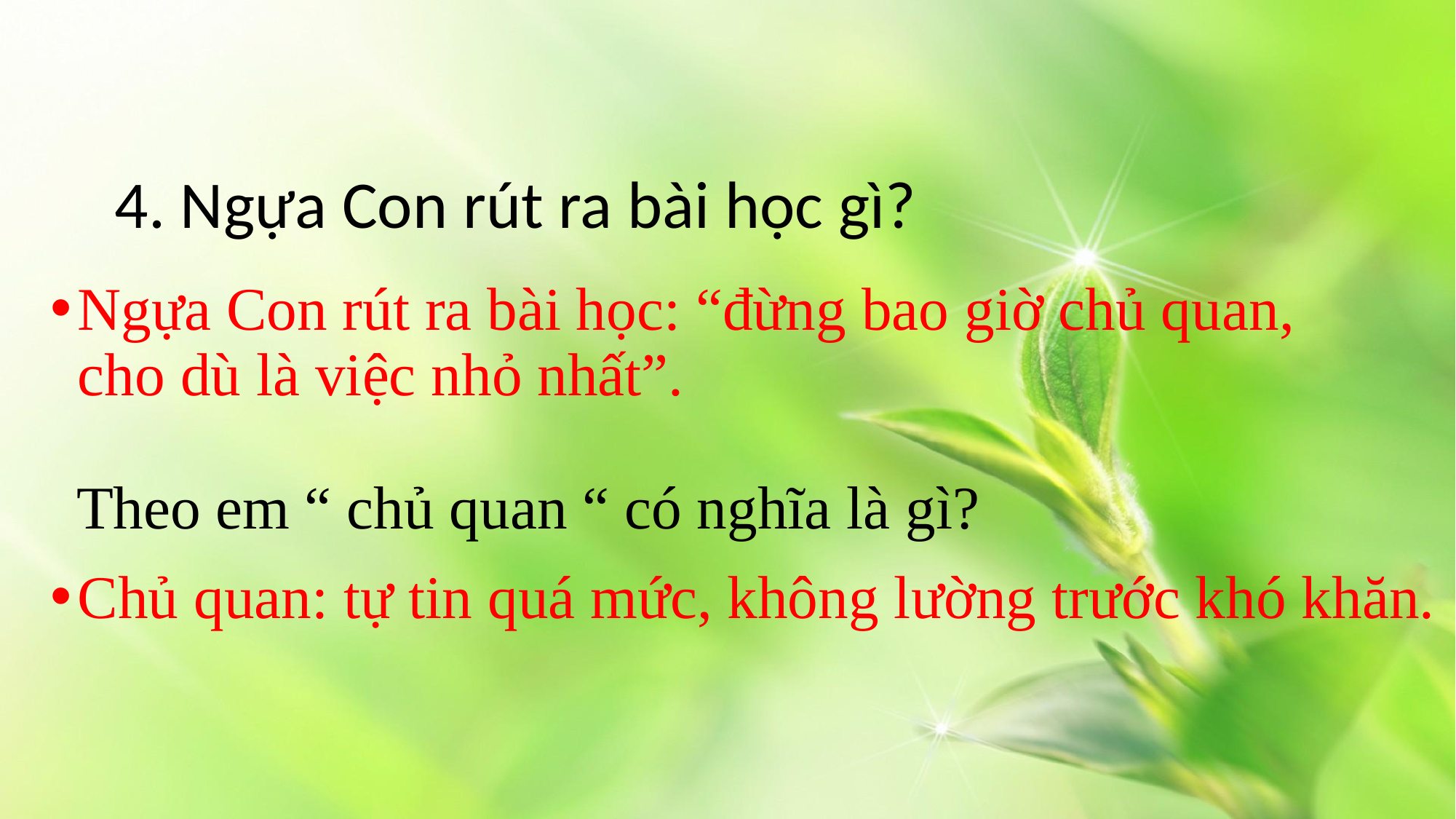

# 4. Ngựa Con rút ra bài học gì?
Ngựa Con rút ra bài học: “đừng bao giờ chủ quan, cho dù là việc nhỏ nhất”.
Theo em “ chủ quan “ có nghĩa là gì?
Chủ quan: tự tin quá mức, không lường trước khó khăn.